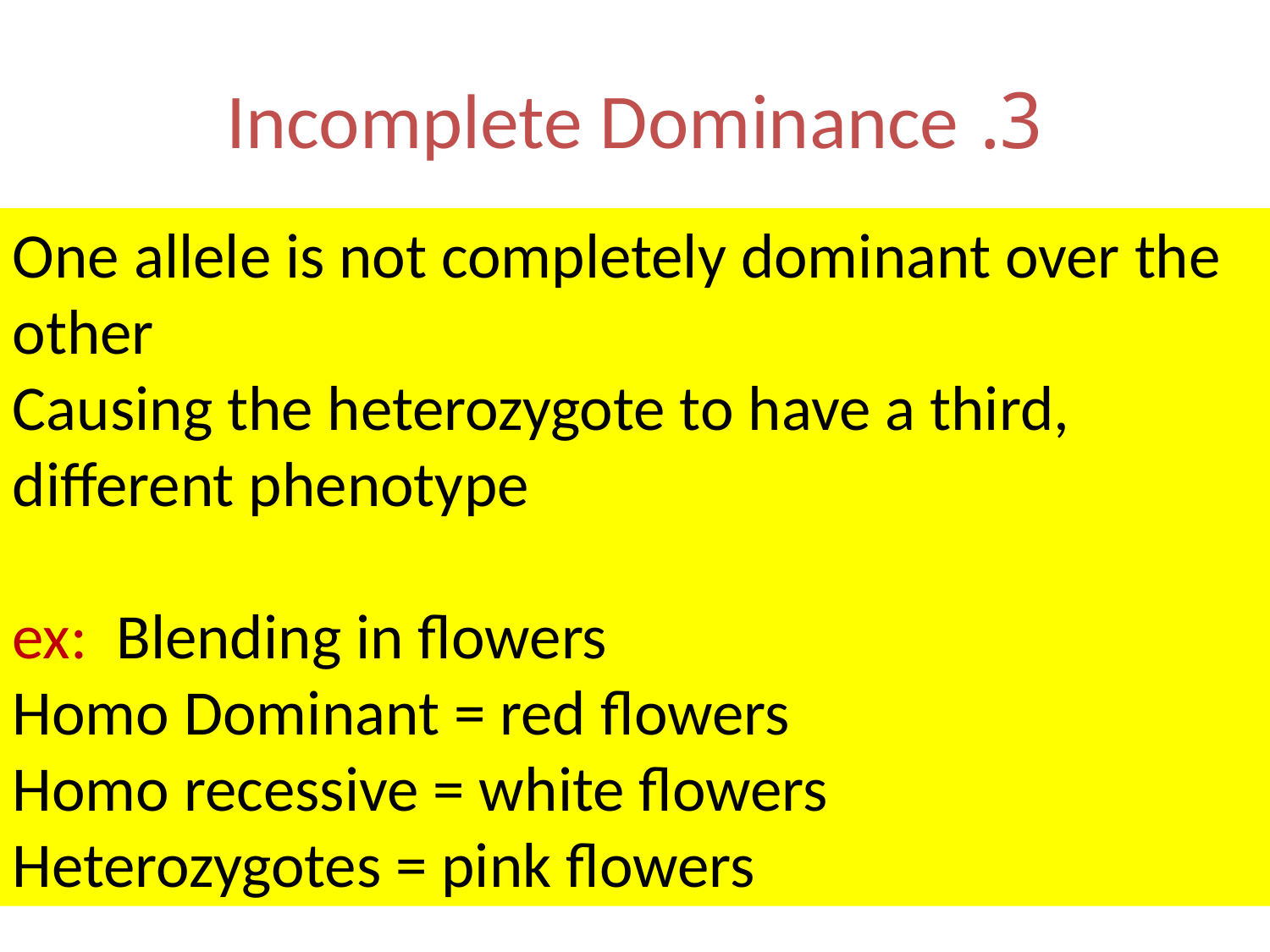

# 3. Incomplete Dominance
One allele is not completely dominant over the other
Causing the heterozygote to have a third, different phenotype

   ex:  Blending in flowers
Homo Dominant = red flowers
Homo recessive = white flowers
Heterozygotes = pink flowers